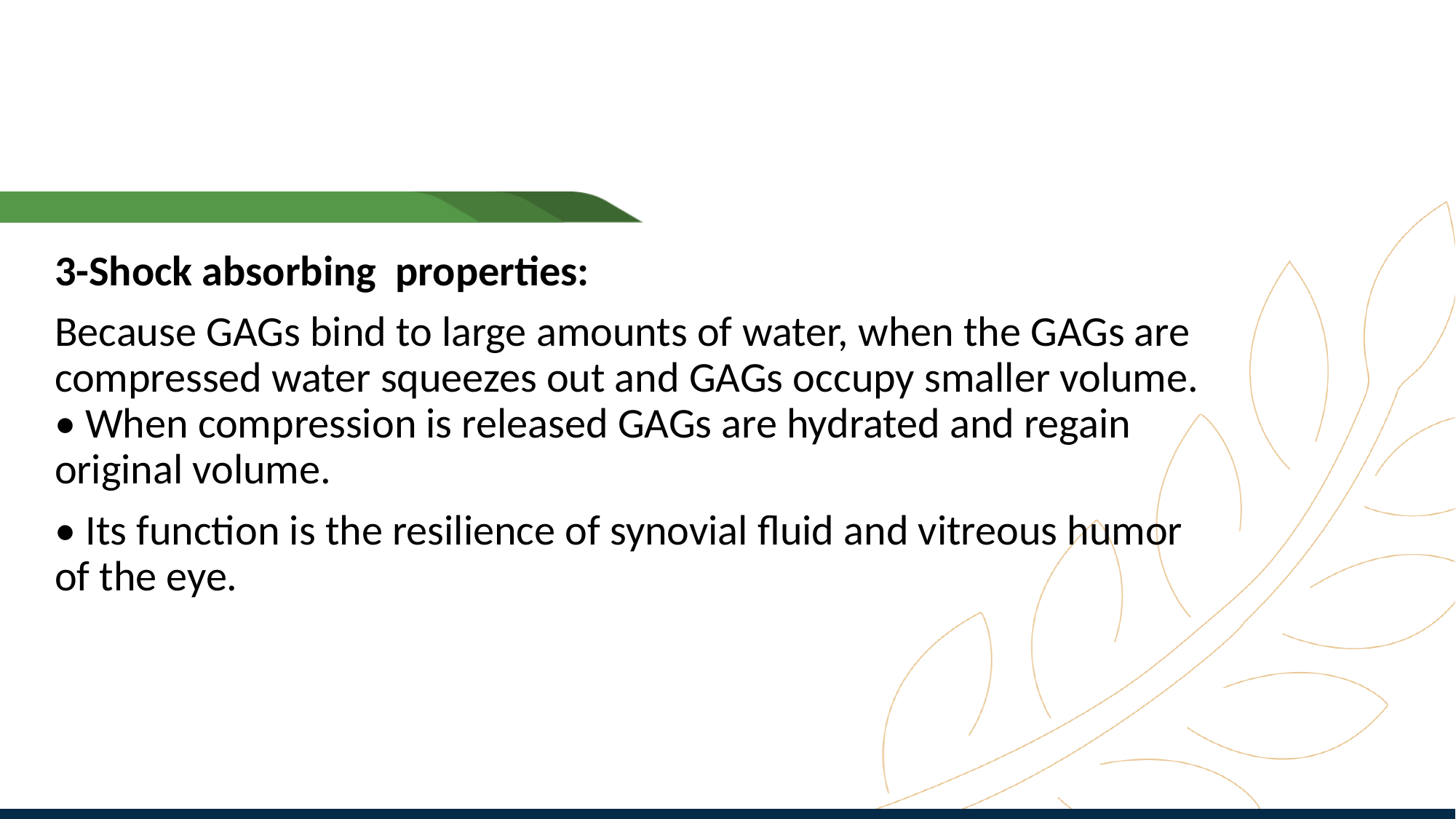

#
3-Shock absorbing  properties:
Because GAGs bind to large amounts of water, when the GAGs are compressed water squeezes out and GAGs occupy smaller volume. • When compression is released GAGs are hydrated and regain original volume.
• Its function is the resilience of synovial fluid and vitreous humor of the eye.